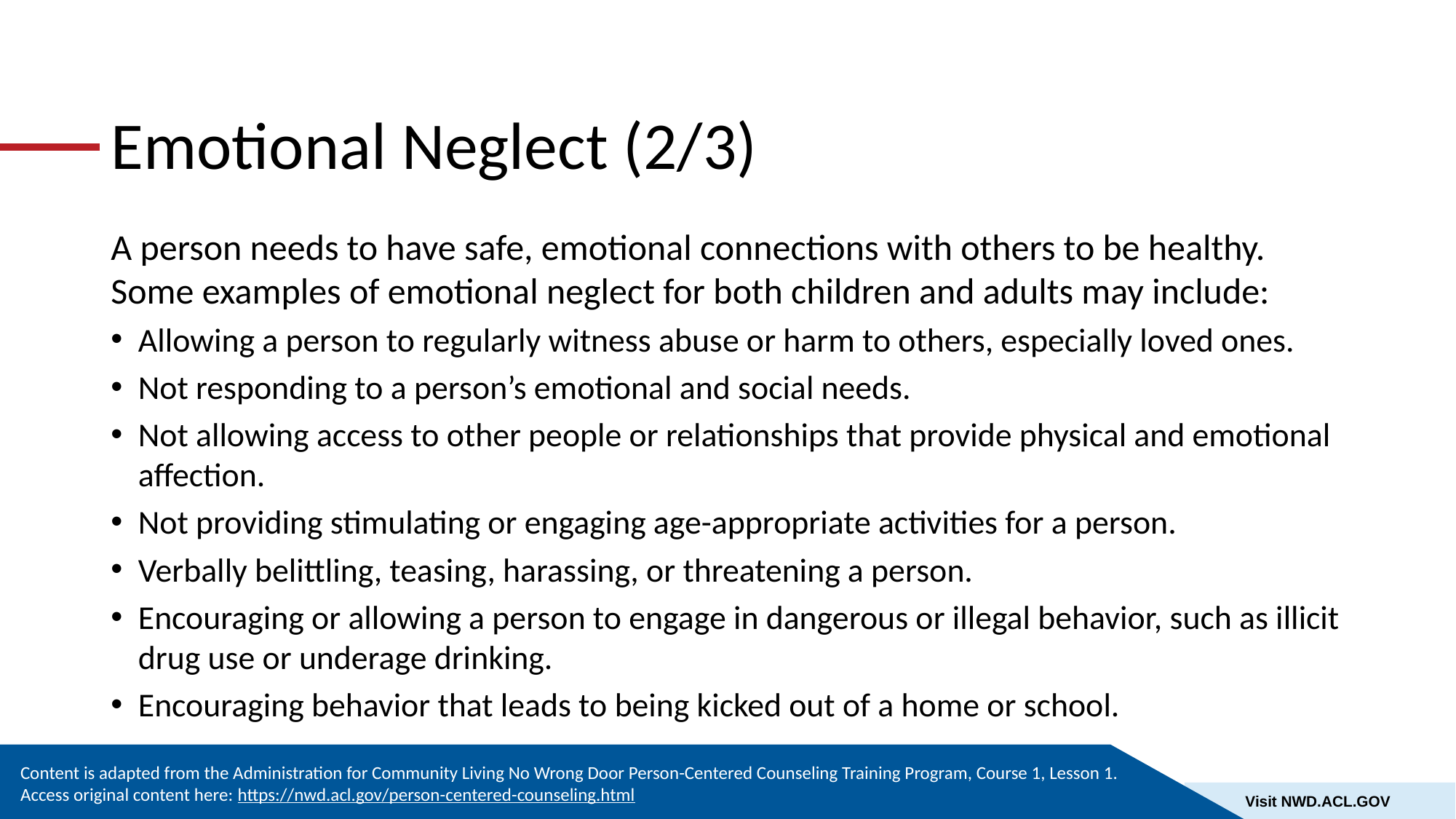

# Emotional Neglect (2/3)
A person needs to have safe, emotional connections with others to be healthy. Some examples of emotional neglect for both children and adults may include:
Allowing a person to regularly witness abuse or harm to others, especially loved ones.
Not responding to a person’s emotional and social needs.
Not allowing access to other people or relationships that provide physical and emotional affection.
Not providing stimulating or engaging age-appropriate activities for a person.
Verbally belittling, teasing, harassing, or threatening a person.
Encouraging or allowing a person to engage in dangerous or illegal behavior, such as illicit drug use or underage drinking.
Encouraging behavior that leads to being kicked out of a home or school.